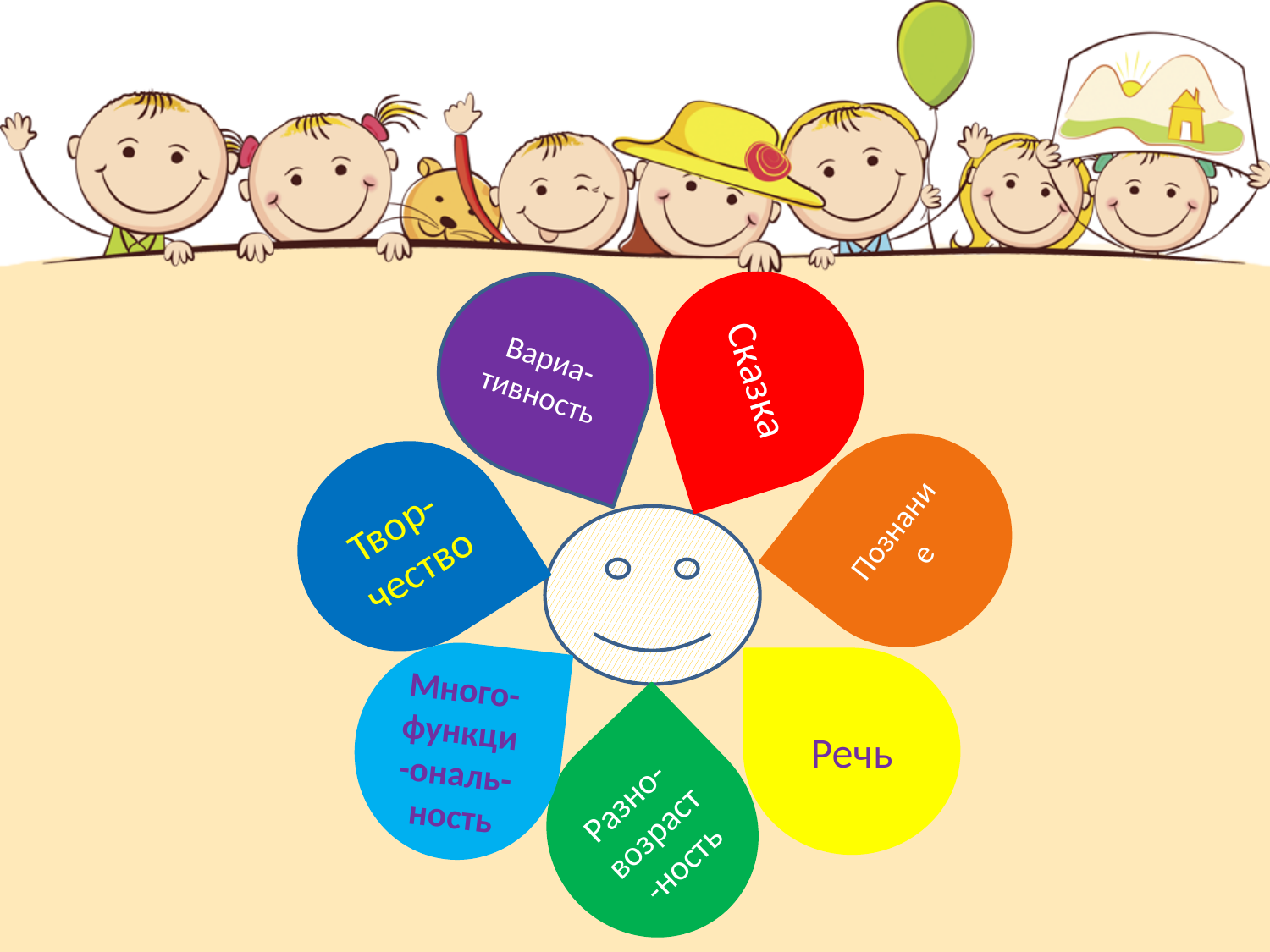

Вариа-тивность
Сказка
Познание
Твор-чество

Речь
Много-функци-ональ-ность
Разно-возраст-ность